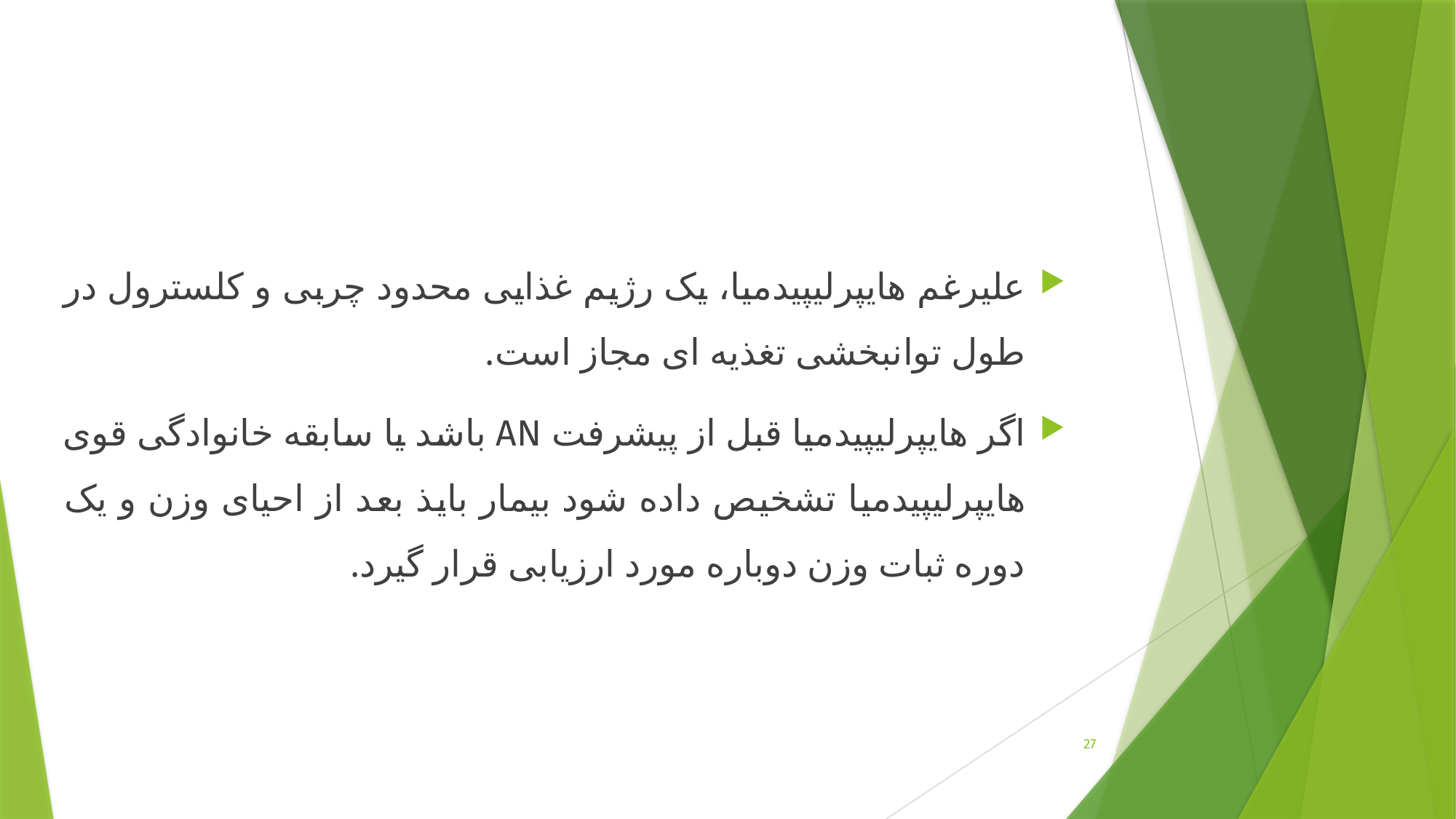

#
علیرغم هایپرلیپیدمیا، یک رژیم غذایی محدود چربی و کلسترول در طول توانبخشی تغذیه ای مجاز است.
اگر هایپرلیپیدمیا قبل از پیشرفت AN باشد یا سابقه خانوادگی قوی هایپرلیپیدمیا تشخیص داده شود بیمار بایذ بعد از احیای وزن و یک دوره ثبات وزن دوباره مورد ارزیابی قرار گیرد.

27